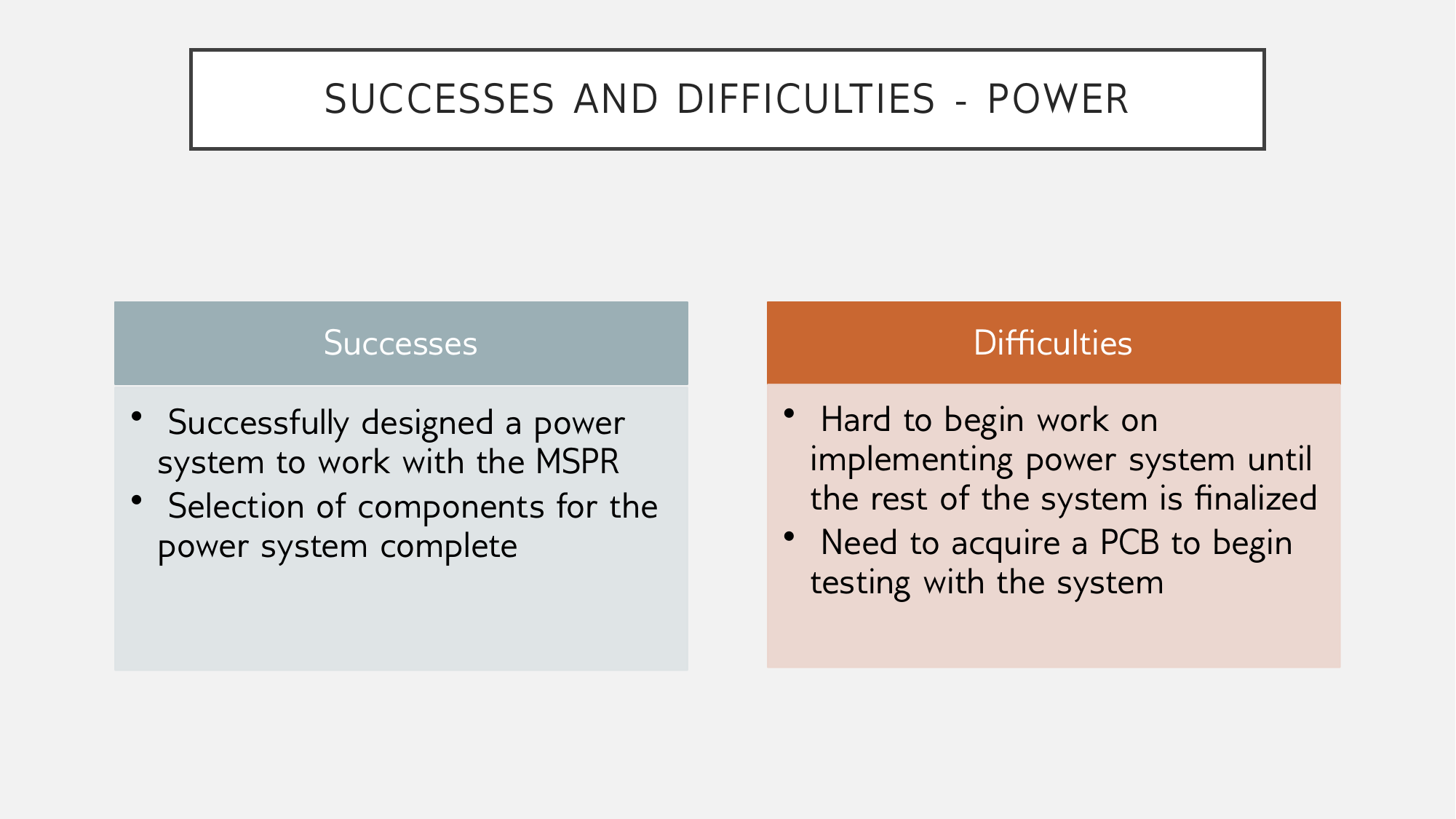

# Successes and Difficulties - Power
Successes
 Successfully designed a power system to work with the MSPR
 Selection of components for the power system complete
Difficulties
 Hard to begin work on implementing power system until the rest of the system is finalized
 Need to acquire a PCB to begin testing with the system